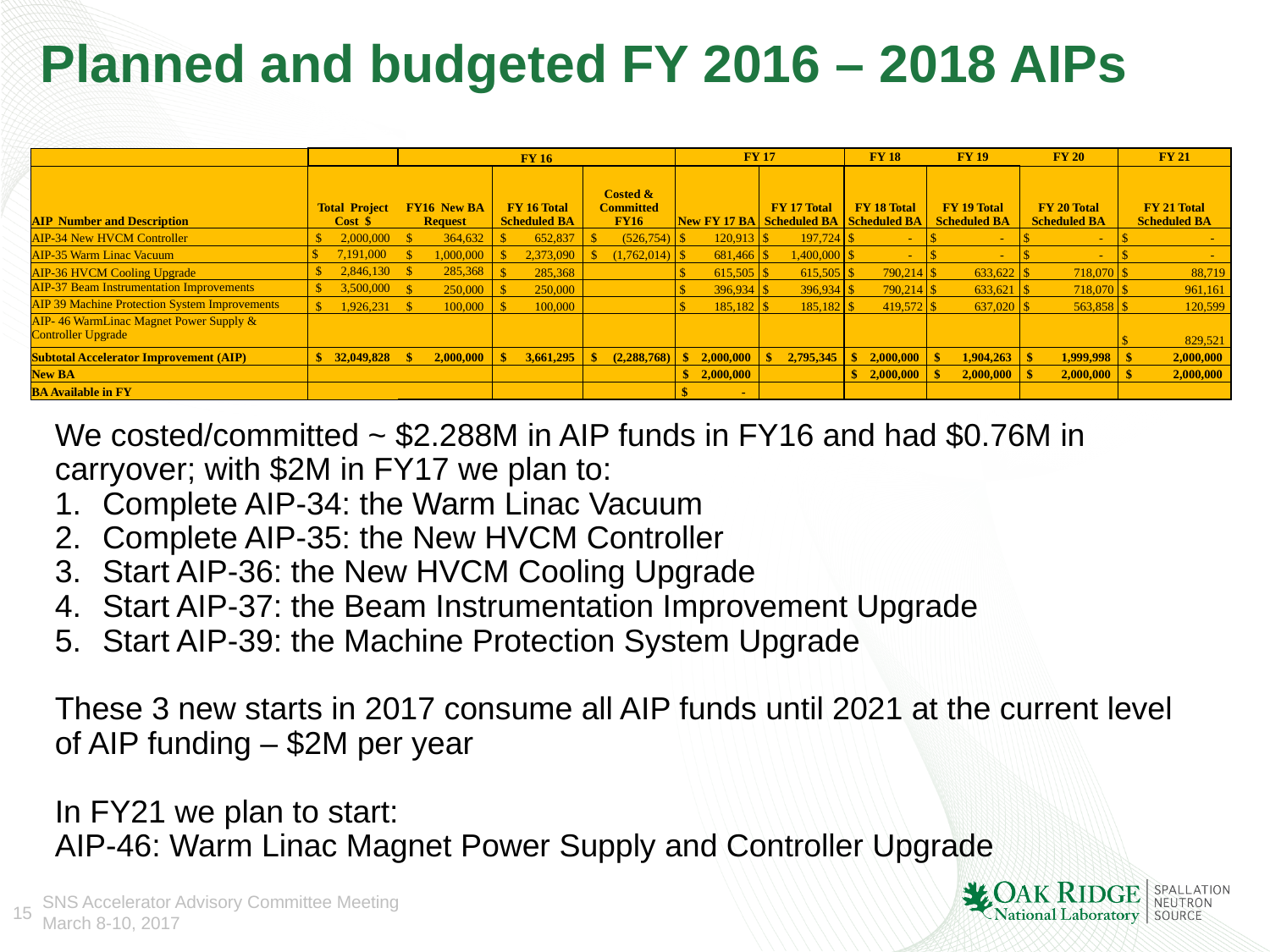

# Planned and budgeted FY 2016 – 2018 AIPs
|  |  | FY 16 |  |  | FY 17 |  | FY 18 | FY 19 | FY 20 | FY 21 |
| --- | --- | --- | --- | --- | --- | --- | --- | --- | --- | --- |
| AIP Number and Description | Total Project Cost $ | FY16 New BA Request | FY 16 Total Scheduled BA | Costed & Committed FY16 | New FY 17 BA | FY 17 Total Scheduled BA | FY 18 Total Scheduled BA | FY 19 Total Scheduled BA | FY 20 Total Scheduled BA | FY 21 Total Scheduled BA |
| AIP-34 New HVCM Controller | $ 2,000,000 | $ 364,632 | $ 652,837 | $ (526,754) | $ 120,913 | $ 197,724 | $ - | $ - | $ - | $ - |
| AIP-35 Warm Linac Vacuum | $ 7,191,000 | $ 1,000,000 | $ 2,373,090 | $ (1,762,014) | $ 681,466 | $ 1,400,000 | $ - | $ - | $ - | $ - |
| AIP-36 HVCM Cooling Upgrade | $ 2,846,130 | $ 285,368 | $ 285,368 |  | $ 615,505 | $ 615,505 | $ 790,214 | $ 633,622 | $ 718,070 | $ 88,719 |
| AIP-37 Beam Instrumentation Improvements | $ 3,500,000 | $ 250,000 | $ 250,000 |  | $ 396,934 | $ 396,934 | $ 790,214 | $ 633,621 | $ 718,070 | $ 961,161 |
| AIP 39 Machine Protection System Improvements | $ 1,926,231 | $ 100,000 | $ 100,000 |  | $ 185,182 | $ 185,182 | $ 419,572 | $ 637,020 | $ 563,858 | $ 120,599 |
| AIP- 46 WarmLinac Magnet Power Supply & Controller Upgrade |  |  |  |  |  |  |  |  |  | $ 829,521 |
| Subtotal Accelerator Improvement (AIP) | $ 32,049,828 | $ 2,000,000 | $ 3,661,295 | $ (2,288,768) | $ 2,000,000 | $ 2,795,345 | $ 2,000,000 | $ 1,904,263 | $ 1,999,998 | $ 2,000,000 |
| New BA |  |  |  |  | $ 2,000,000 |  | $ 2,000,000 | $ 2,000,000 | $ 2,000,000 | $ 2,000,000 |
| BA Available in FY |  |  |  |  | $ - |  |  |  |  |  |
We costed/committed ~ $2.288M in AIP funds in FY16 and had $0.76M in carryover; with $2M in FY17 we plan to:
Complete AIP-34: the Warm Linac Vacuum
Complete AIP-35: the New HVCM Controller
Start AIP-36: the New HVCM Cooling Upgrade
Start AIP-37: the Beam Instrumentation Improvement Upgrade
Start AIP-39: the Machine Protection System Upgrade

These 3 new starts in 2017 consume all AIP funds until 2021 at the current level of AIP funding – $2M per year

In FY21 we plan to start:
AIP-46: Warm Linac Magnet Power Supply and Controller Upgrade